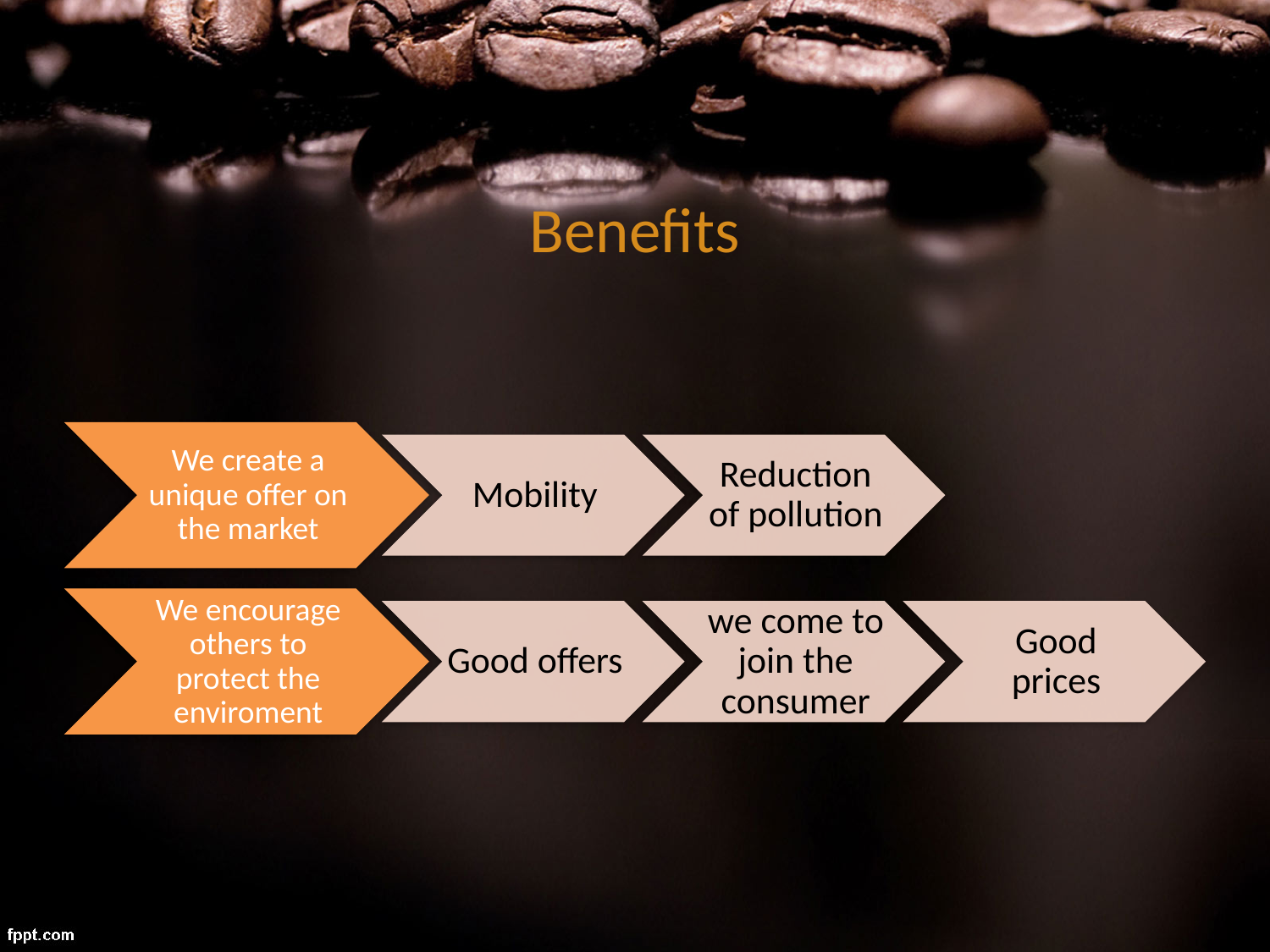

# Benefits
We create a unique offer on the market
Mobility
Reduction of pollution
We encourage others to protect the enviroment
Good offers
we come to join the consumer
Good prices